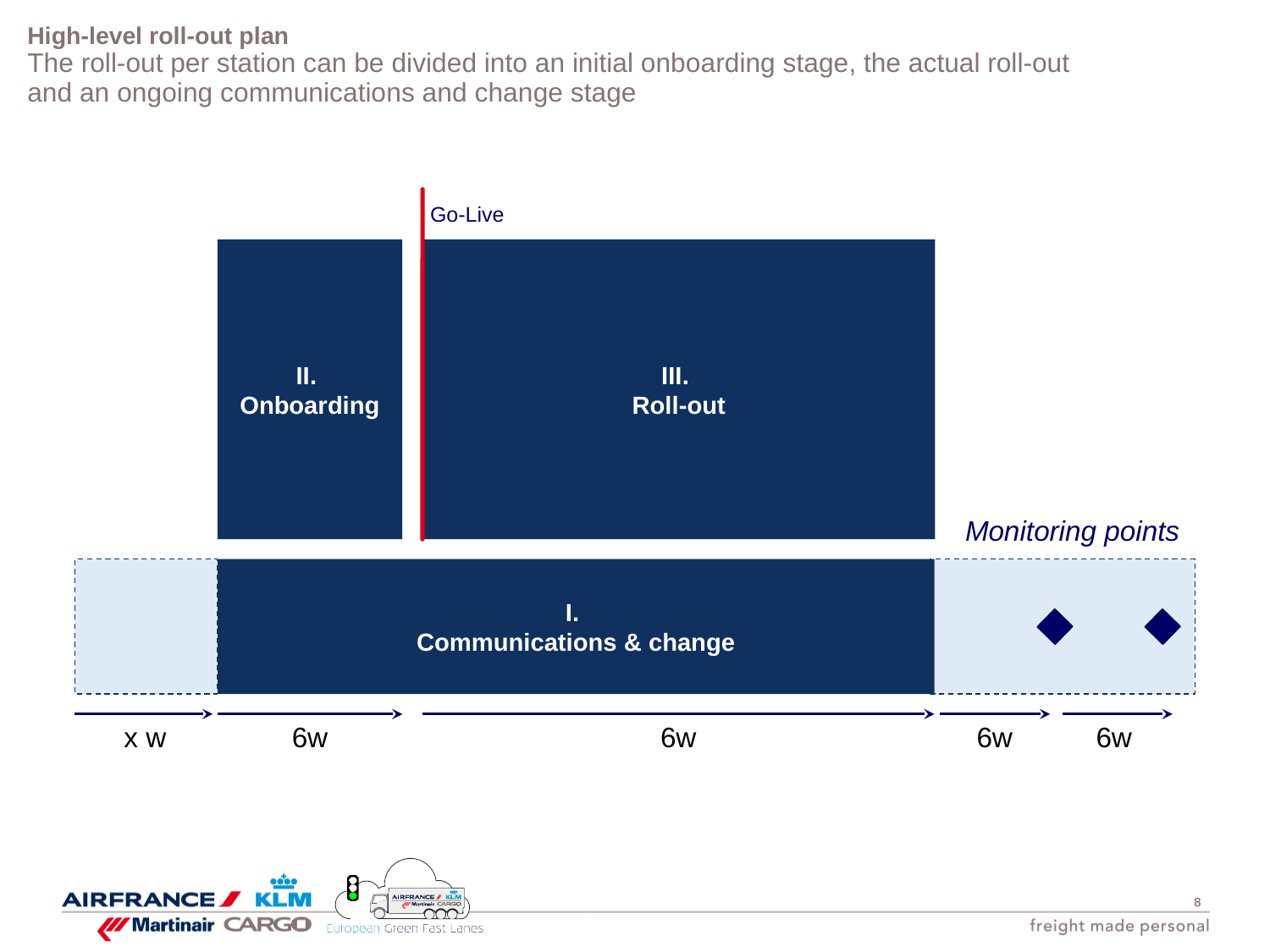

# High-level roll-out plan The roll-out per station can be divided into an initial onboarding stage, the actual roll-out and an ongoing communications and change stage
Go-Live
II.
Onboarding
III.
Roll-out
Monitoring points

I.
Communications & change

x w
6w
6w
6w
6w